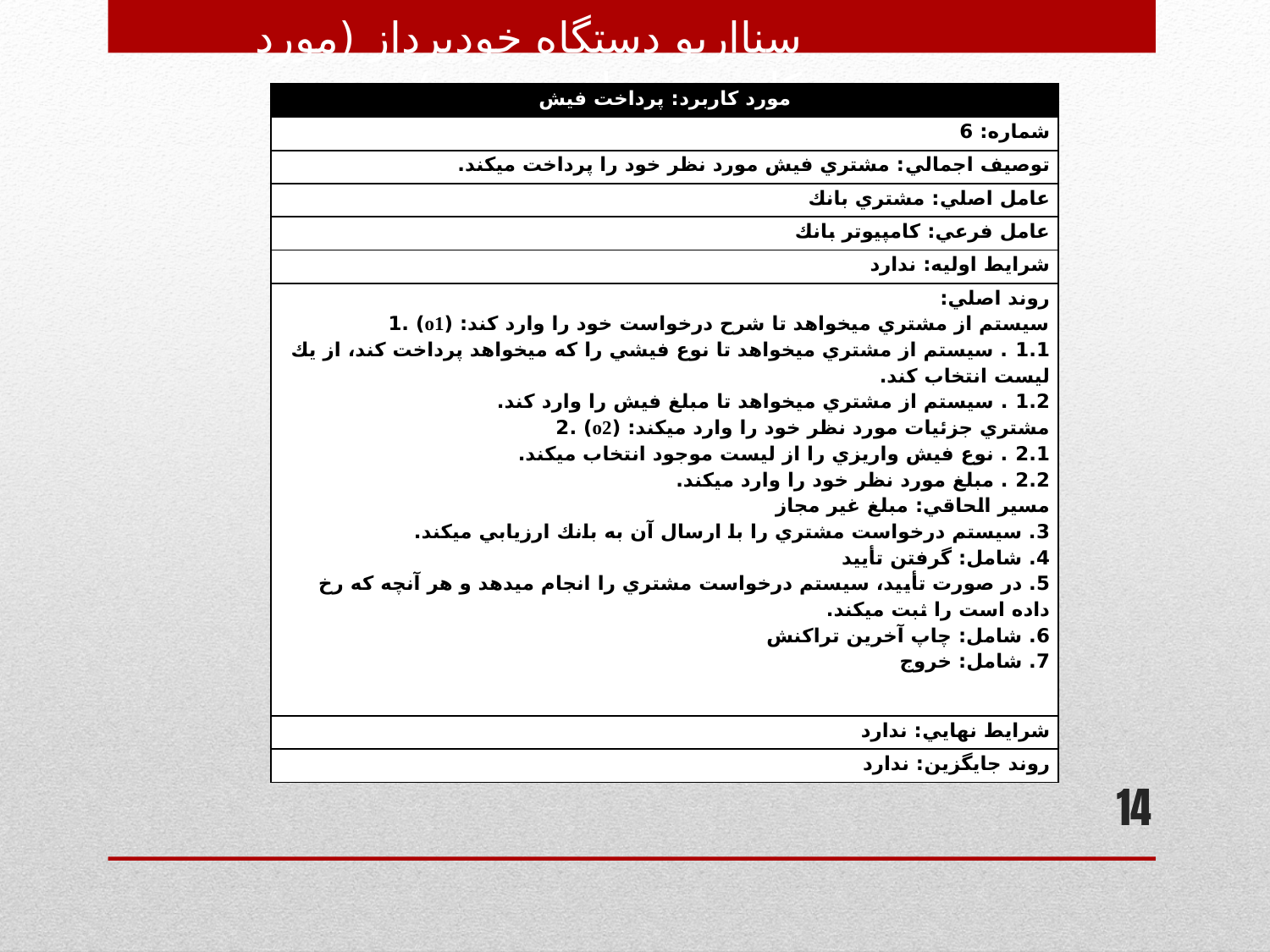

سنااریو دستگاه خودپرداز (مورد کاربری پرداخت فیش)
| مورد كاربرد: پرداخت فيش |
| --- |
| شماره: 6 |
| توصيف اجمالي: مشتري فيش مورد نظر خود را پرداخت ميكند. |
| عامل اصلي: مشتري بانك |
| عامل فرعي: كامپيوتر بانك |
| شرايط اوليه: ندارد |
| روند اصلي: سيستم از مشتري ميخواهد تا شرح درخواست خود را وارد كند: (o1) .1 1.1 . سيستم از مشتري ميخواهد تا نوع فيشي را كه ميخواهد پرداخت كند، از يك ليست انتخاب كند. 1.2 . سيستم از مشتري ميخواهد تا مبلغ فيش را وارد كند. مشتري جزئيات مورد نظر خود را وارد ميكند: (o2) .2 2.1 . نوع فيش واريزي را از ليست موجود انتخاب ميكند. 2.2 . مبلغ مورد نظر خود را وارد ميكند. مسير الحاقي: مبلغ غير مجاز 3. سيستم درخواست مشتري را با ارسال آن به بانك ارزيابي ميكند. 4. شامل: گرفتن تأييد 5. در صورت تأييد، سيستم درخواست مشتري را انجام ميدهد و هر آنچه كه رخ داده است را ثبت ميكند. 6. شامل: چاپ آخرين تراكنش 7. شامل: خروج |
| شرايط نهايي: ندارد |
| روند جايگزين: ندارد |
14